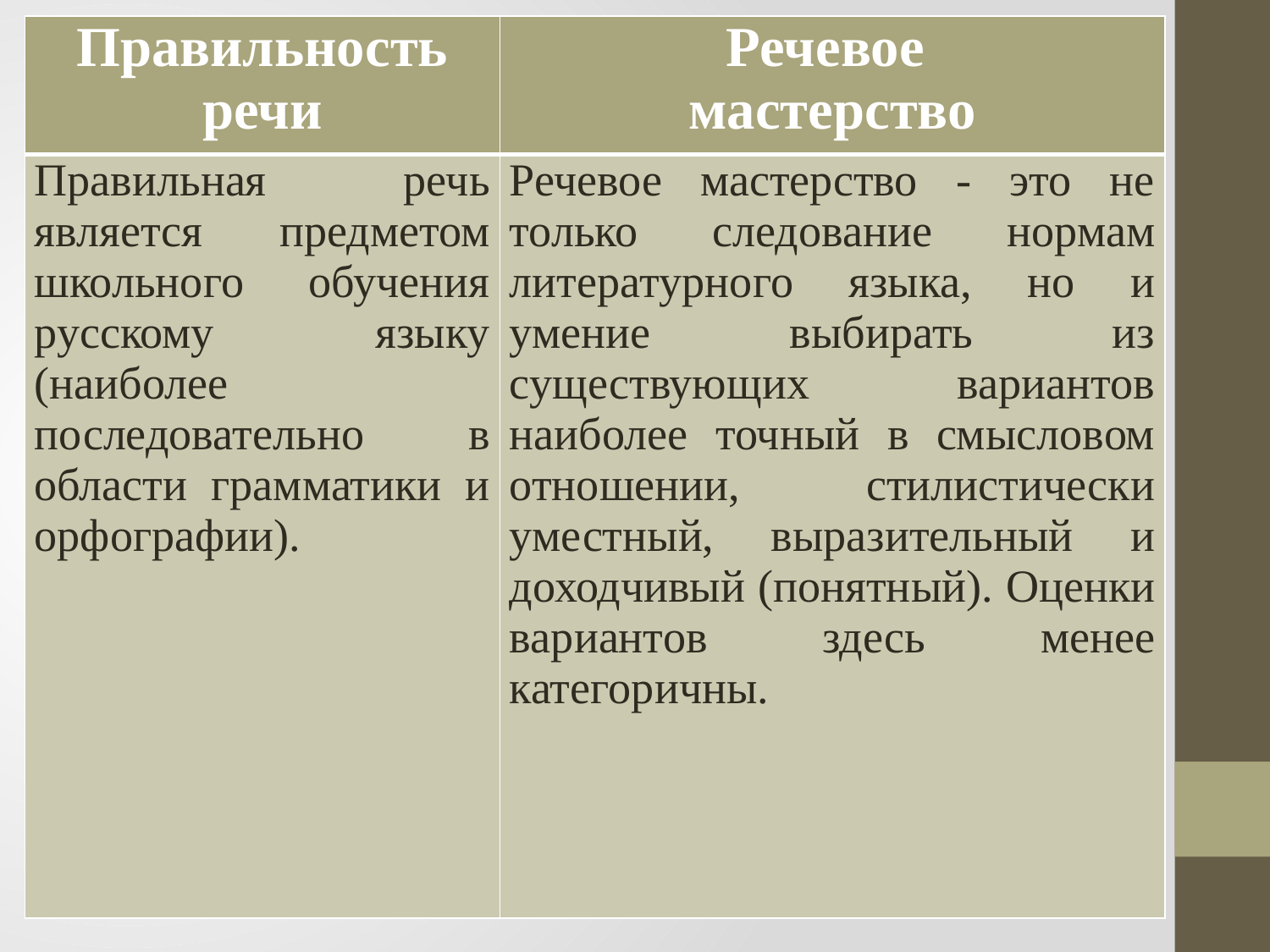

| Правильность речи | Речевое мастерство |
| --- | --- |
| Правильная речь является предметом школьного обучения русскому языку (наиболее последовательно в области грамматики и орфографии). | Речевое мастерство - это не только следование нормам литературного языка, но и умение выбирать из существующих вариантов наиболее точный в смысловом отношении, стилистически уместный, выразительный и доходчивый (понятный). Оценки вариантов здесь менее категоричны. |
#